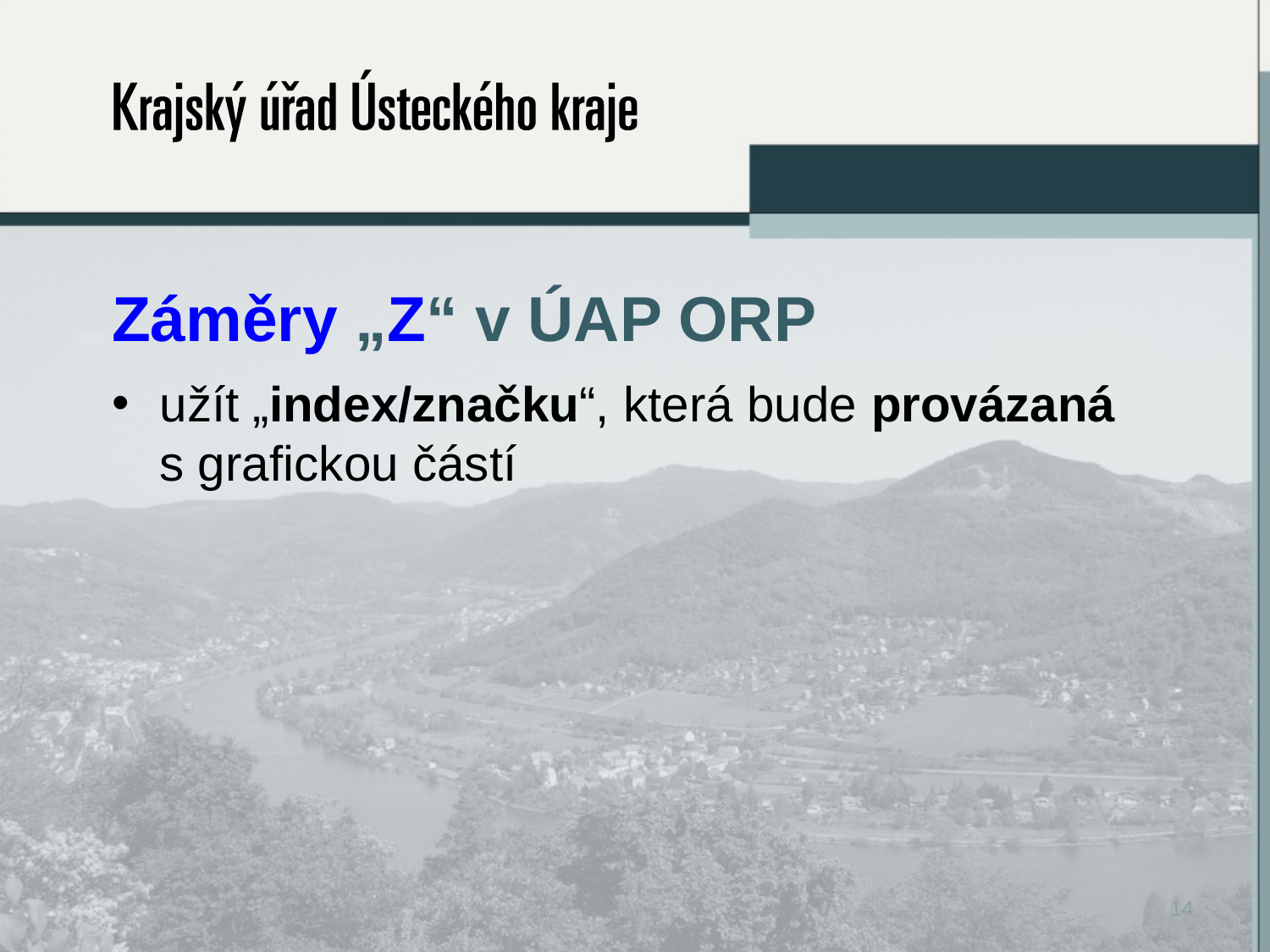

# Záměry „Z“ v ÚAP ORP
užít „index/značku“, která bude provázaná
s grafickou částí

14